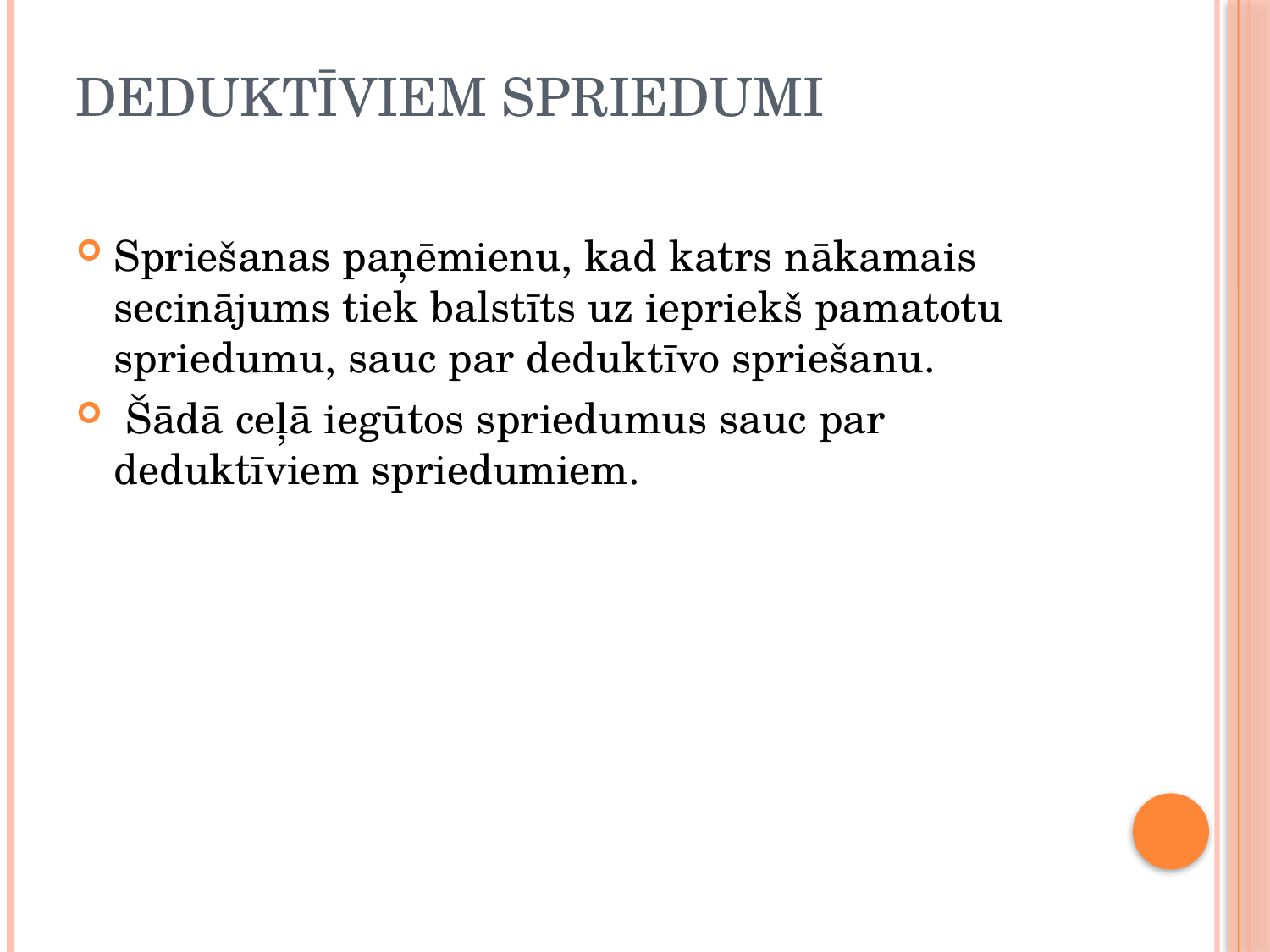

# Deduktīviem spriedumi
Spriešanas paņēmienu, kad katrs nākamais secinājums tiek balstīts uz iepriekš pamatotu spriedumu, sauc par deduktīvo spriešanu.
 Šādā ceļā iegūtos spriedumus sauc par deduktīviem spriedumiem.